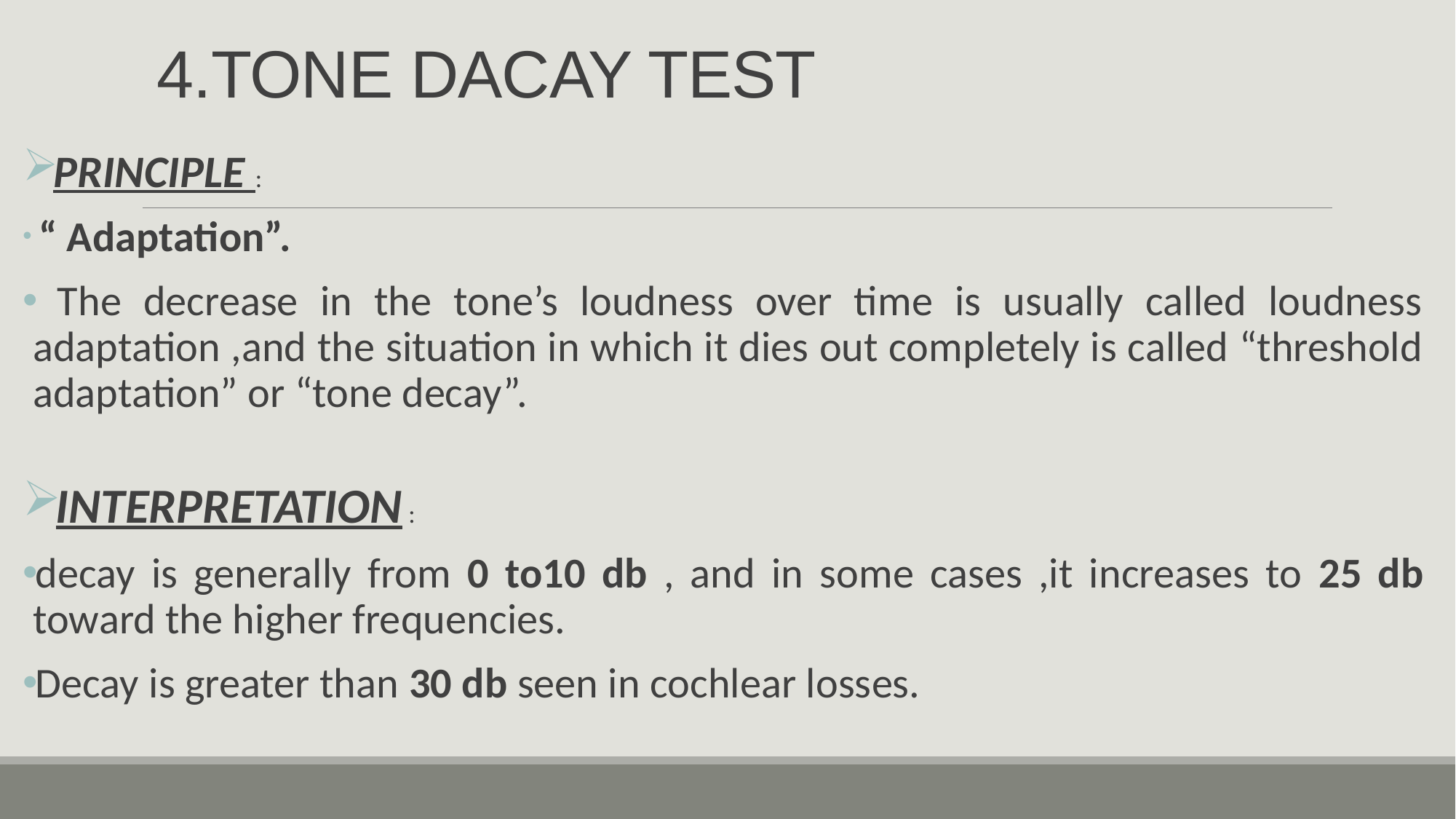

# 4.TONE DACAY TEST
PRINCIPLE :
 “ Adaptation”.
 The decrease in the tone’s loudness over time is usually called loudness adaptation ,and the situation in which it dies out completely is called “threshold adaptation” or “tone decay”.

INTERPRETATION :
decay is generally from 0 to10 db , and in some cases ,it increases to 25 db toward the higher frequencies.
Decay is greater than 30 db seen in cochlear losses.